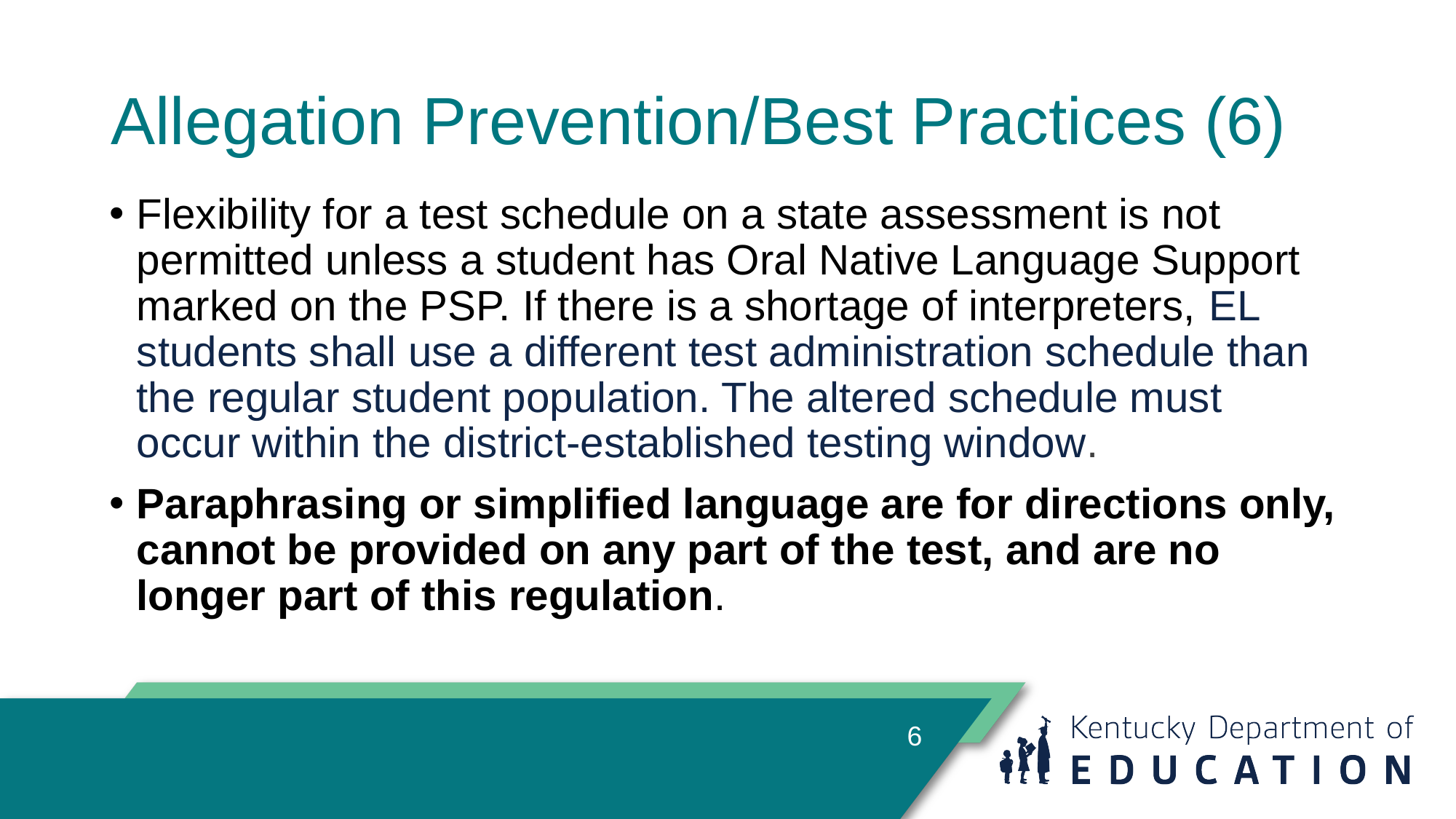

# Allegation Prevention/Best Practices (6)
Flexibility for a test schedule on a state assessment is not permitted unless a student has Oral Native Language Support marked on the PSP. If there is a shortage of interpreters, EL students shall use a different test administration schedule than the regular student population. The altered schedule must occur within the district-established testing window.
Paraphrasing or simplified language are for directions only, cannot be provided on any part of the test, and are no longer part of this regulation.
6